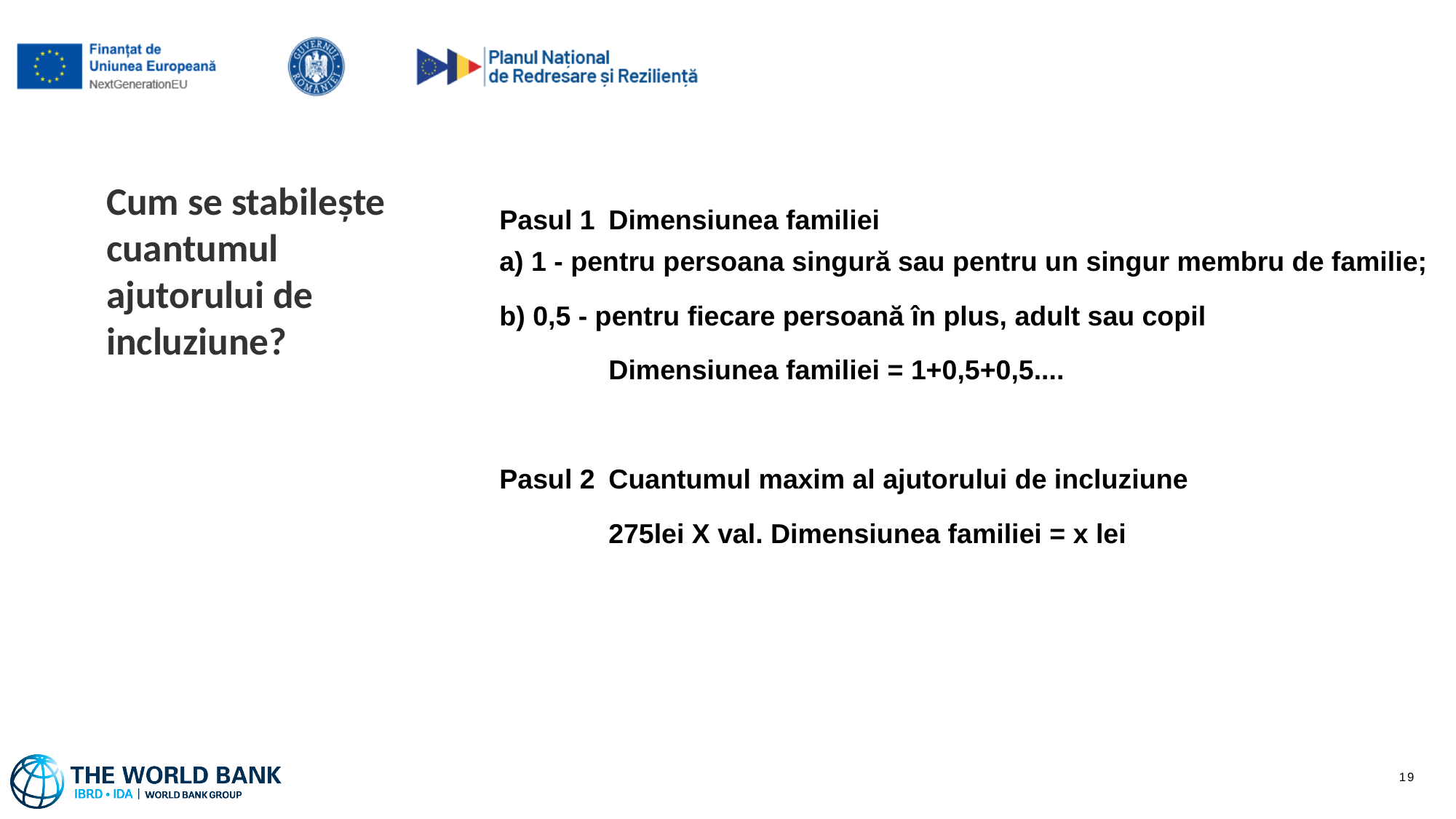

# Cum se stabilește cuantumul ajutorului de incluziune?
Pasul 1 	Dimensiunea familiei
a) 1 - pentru persoana singură sau pentru un singur membru de familie;
b) 0,5 - pentru fiecare persoană în plus, adult sau copil
	Dimensiunea familiei = 1+0,5+0,5....

Pasul 2 	Cuantumul maxim al ajutorului de incluziune
	275lei X val. Dimensiunea familiei = x lei

19